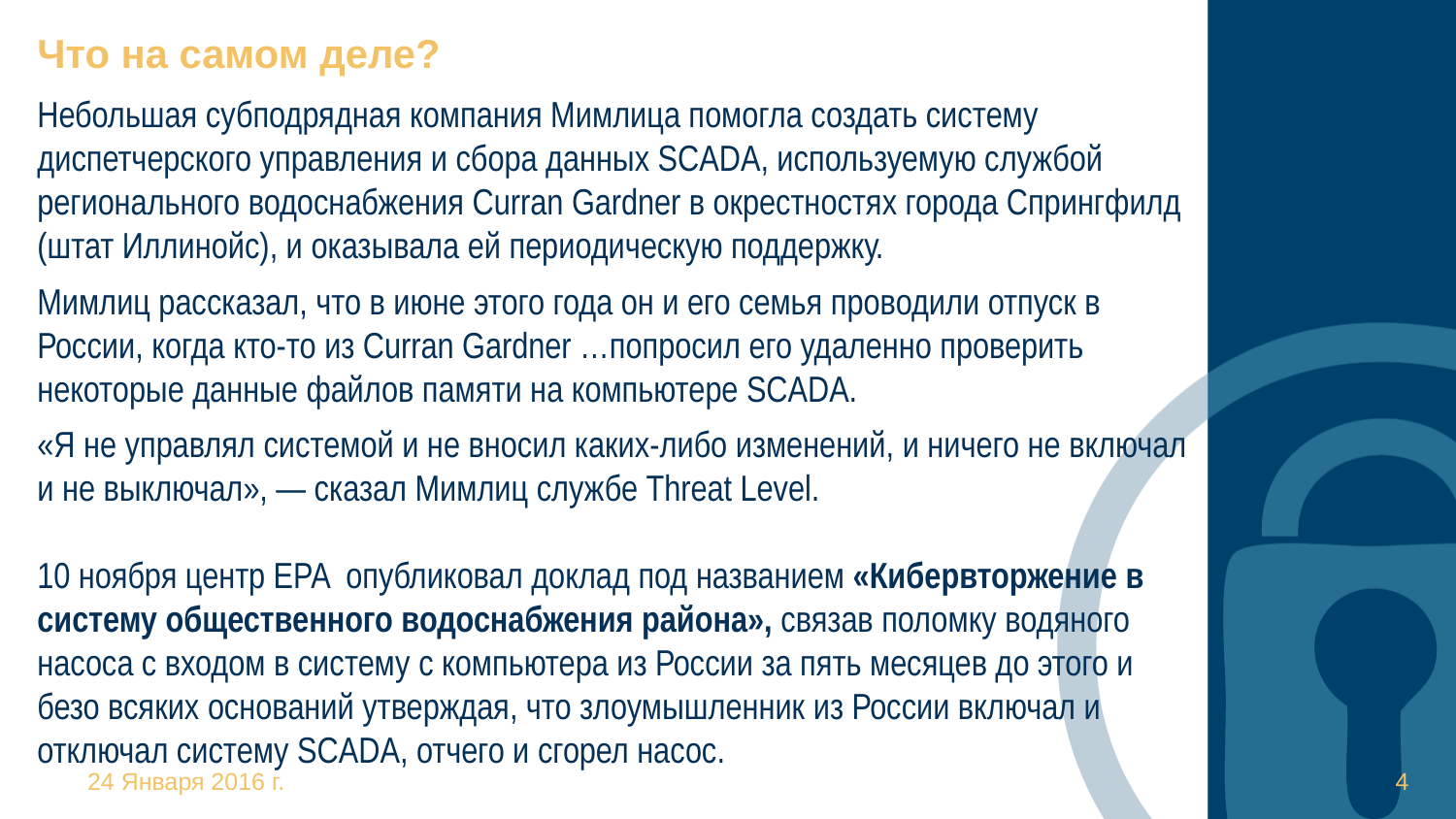

# Что на самом деле?
Небольшая субподрядная компания Мимлица помогла создать систему диспетчерского управления и сбора данных SCADA, используемую службой регионального водоснабжения Curran Gardner в окрестностях города Спрингфилд (штат Иллинойс), и оказывала ей периодическую поддержку.
Мимлиц рассказал, что в июне этого года он и его семья проводили отпуск в России, когда кто-то из Curran Gardner …попросил его удаленно проверить некоторые данные файлов памяти на компьютере SCADA.
«Я не управлял системой и не вносил каких-либо изменений, и ничего не включал и не выключал», — сказал Мимлиц службе Threat Level.
10 ноября центр EPA  опубликовал доклад под названием «Кибервторжение в систему общественного водоснабжения района», связав поломку водяного насоса с входом в систему с компьютера из России за пять месяцев до этого и безо всяких оснований утверждая, что злоумышленник из России включал и отключал систему SCADA, отчего и сгорел насос.
24 Января 2016 г.
4